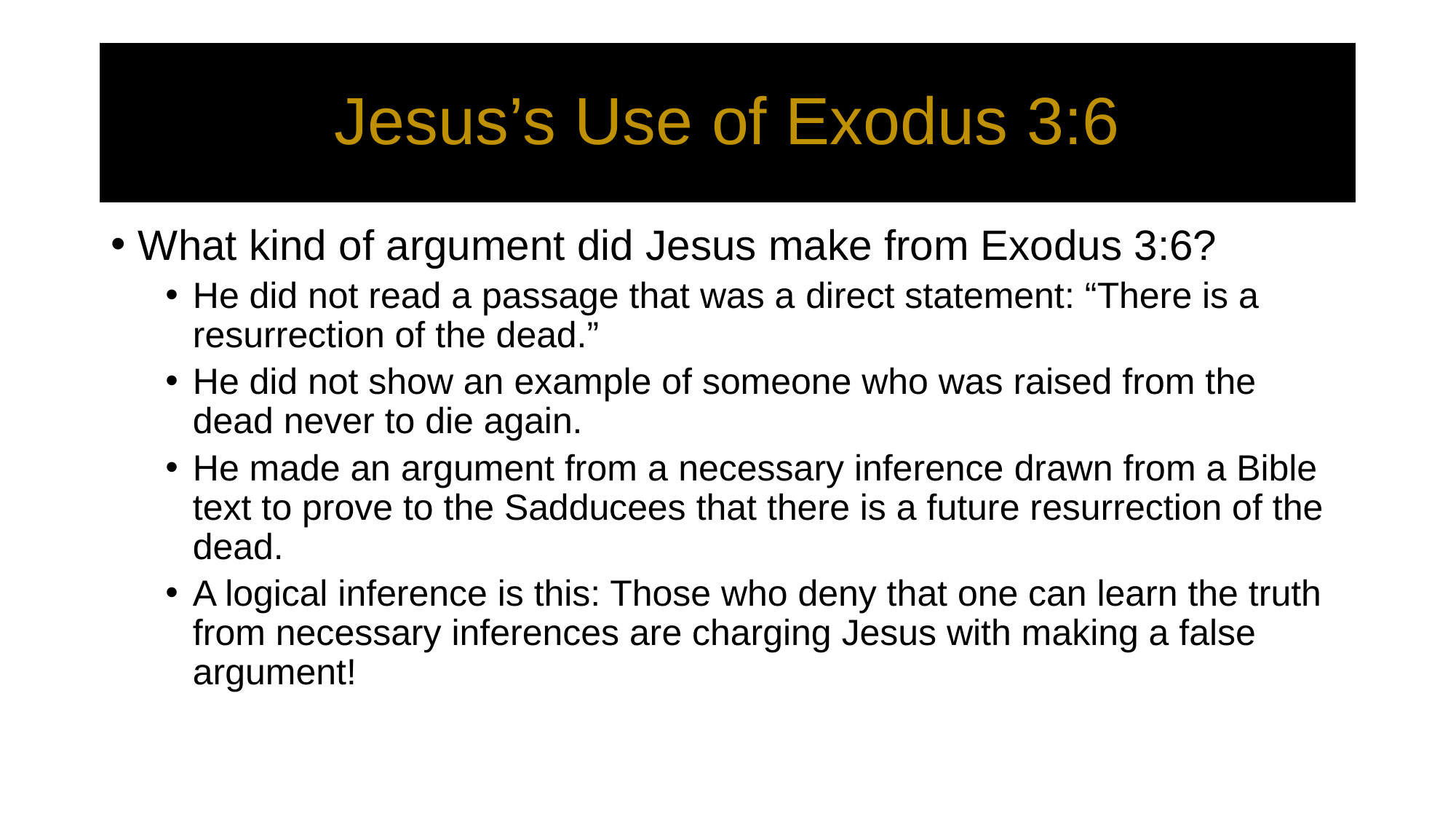

# Jesus’s Use of Exodus 3:6
What kind of argument did Jesus make from Exodus 3:6?
He did not read a passage that was a direct statement: “There is a resurrection of the dead.”
He did not show an example of someone who was raised from the dead never to die again.
He made an argument from a necessary inference drawn from a Bible text to prove to the Sadducees that there is a future resurrection of the dead.
A logical inference is this: Those who deny that one can learn the truth from necessary inferences are charging Jesus with making a false argument!